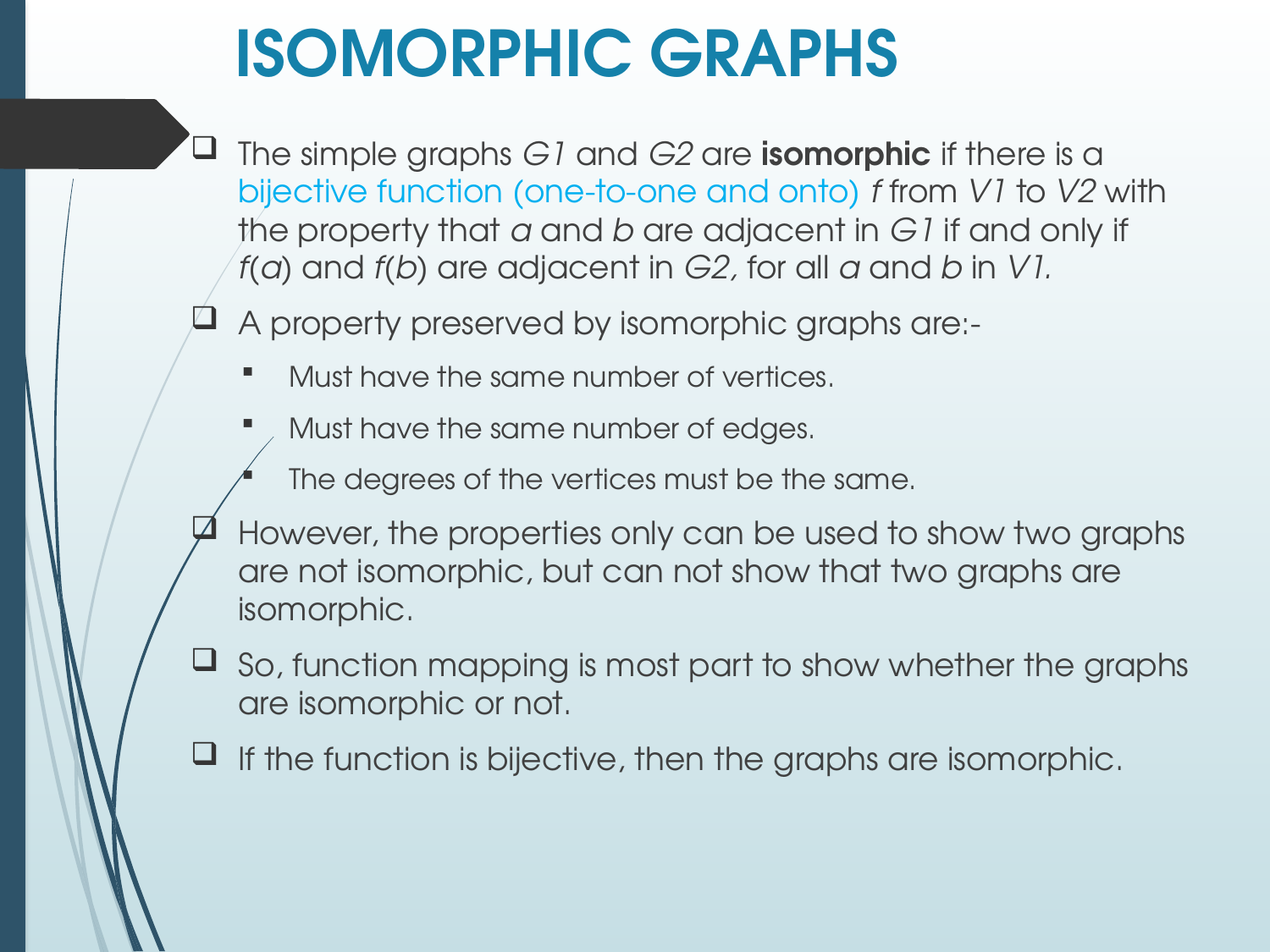

# ISOMORPHIC GRAPHS
The simple graphs G1 and G2 are isomorphic if there is a bijective function (one-to-one and onto) f from V1 to V2 with the property that a and b are adjacent in G1 if and only if f(a) and f(b) are adjacent in G2, for all a and b in V1.
A property preserved by isomorphic graphs are:-
Must have the same number of vertices.
Must have the same number of edges.
The degrees of the vertices must be the same.
However, the properties only can be used to show two graphs are not isomorphic, but can not show that two graphs are isomorphic.
So, function mapping is most part to show whether the graphs are isomorphic or not.
If the function is bijective, then the graphs are isomorphic.